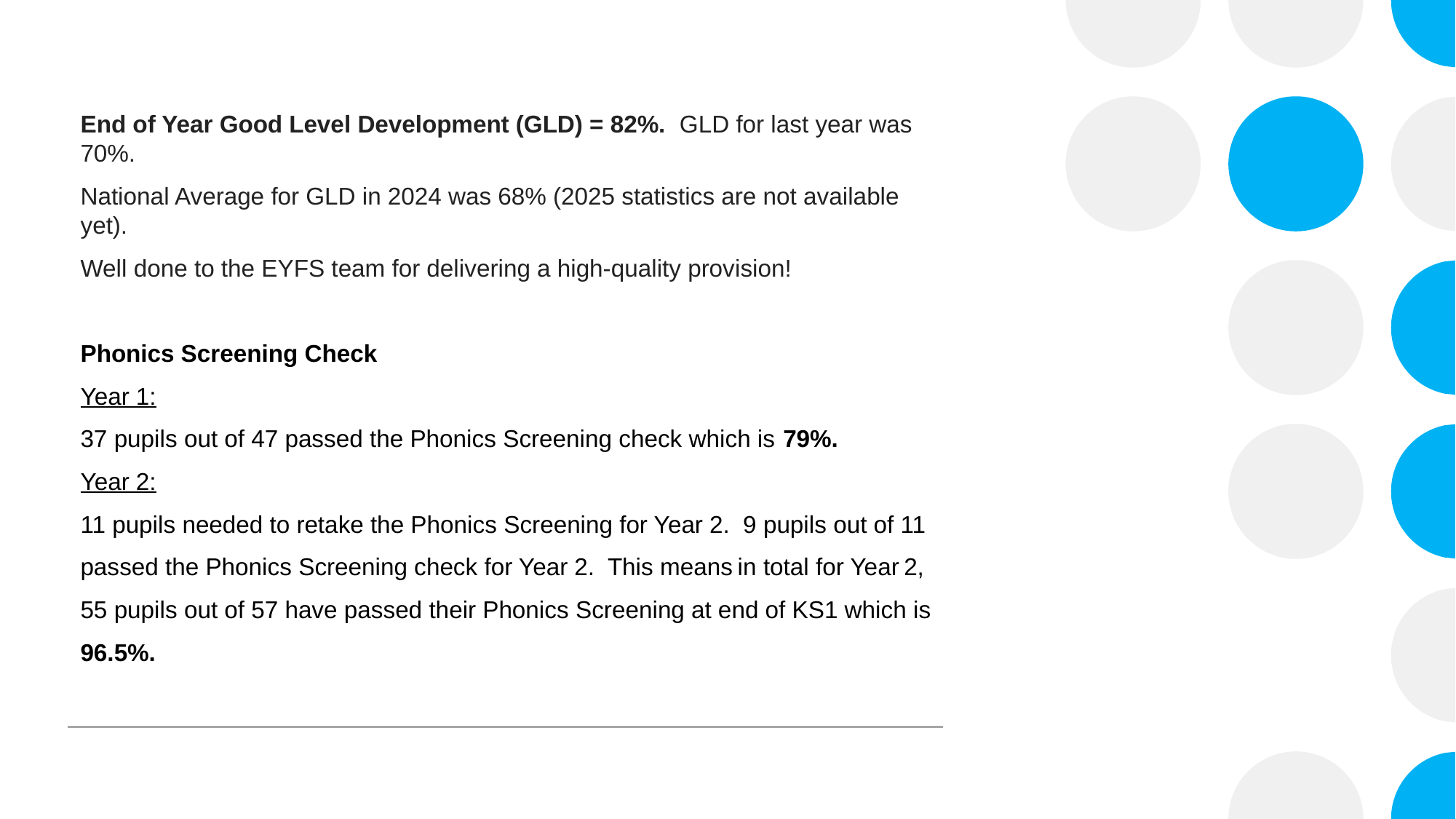

End of Year Good Level Development (GLD) = 82%.  GLD for last year was 70%.
National Average for GLD in 2024 was 68% (2025 statistics are not available yet).
Well done to the EYFS team for delivering a high-quality provision!

Phonics Screening Check
Year 1:
37 pupils out of 47 passed the Phonics Screening check which is 79%.
Year 2:
11 pupils needed to retake the Phonics Screening for Year 2.  9 pupils out of 11
passed the Phonics Screening check for Year 2.  This means in total for Year 2,
55 pupils out of 57 have passed their Phonics Screening at end of KS1 which is
96.5%.